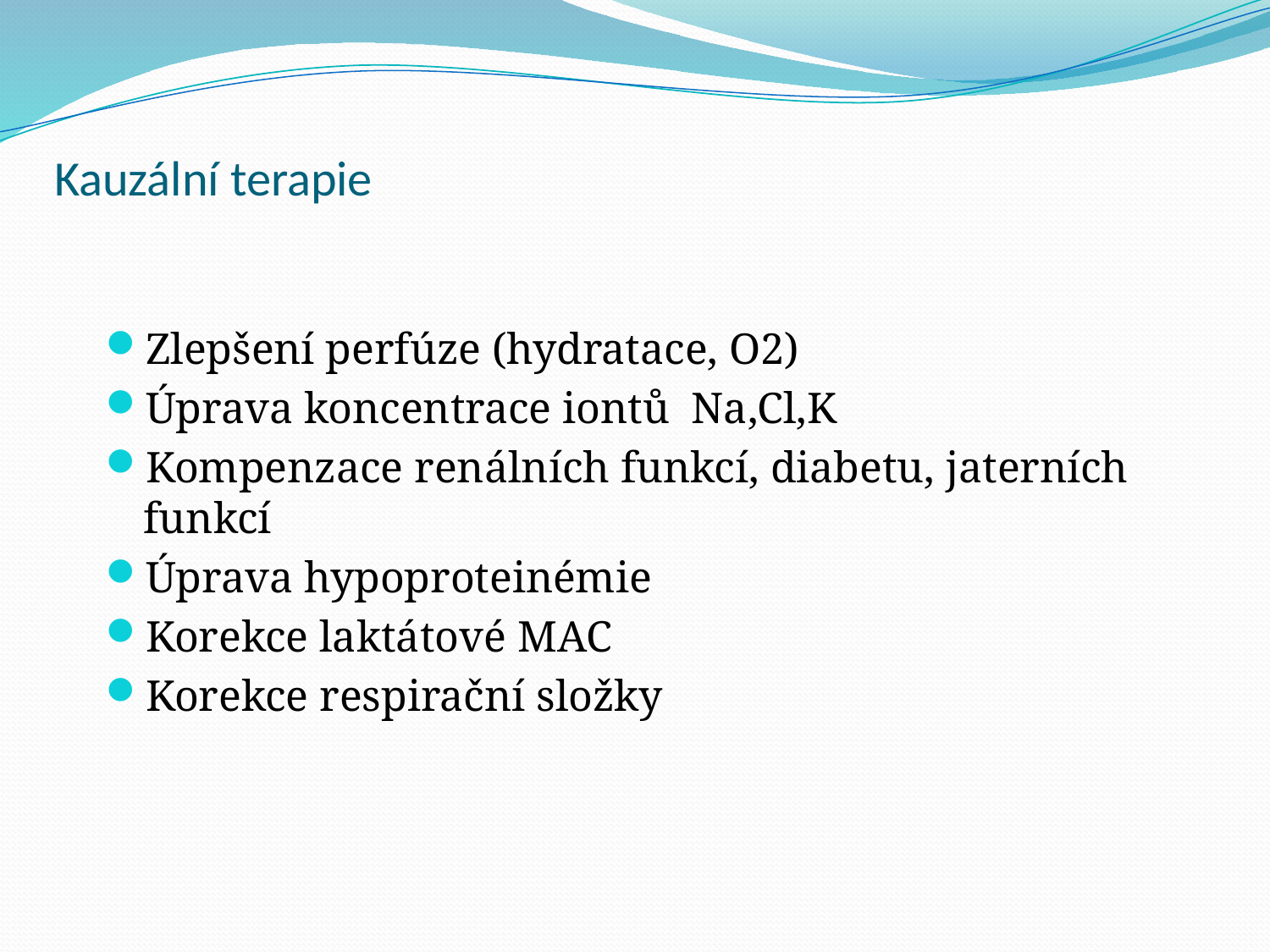

# Kauzální terapie
Zlepšení perfúze (hydratace, O2)
Úprava koncentrace iontů  Na,Cl,K
Kompenzace renálních funkcí, diabetu, jaterních funkcí
Úprava hypoproteinémie
Korekce laktátové MAC
Korekce respirační složky